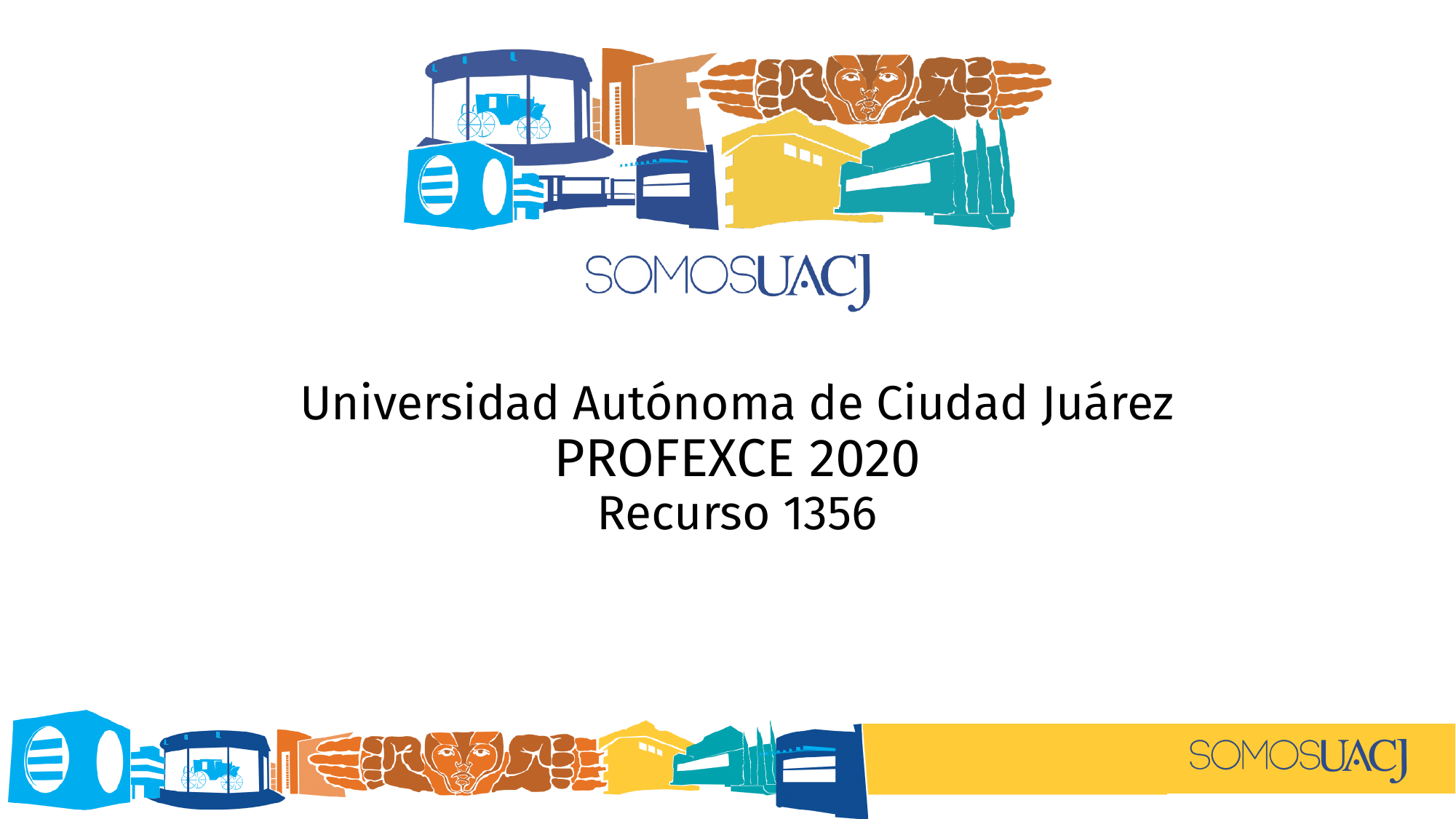

# Universidad Autónoma de Ciudad Juárez PROFEXCE 2020 Recurso 1356